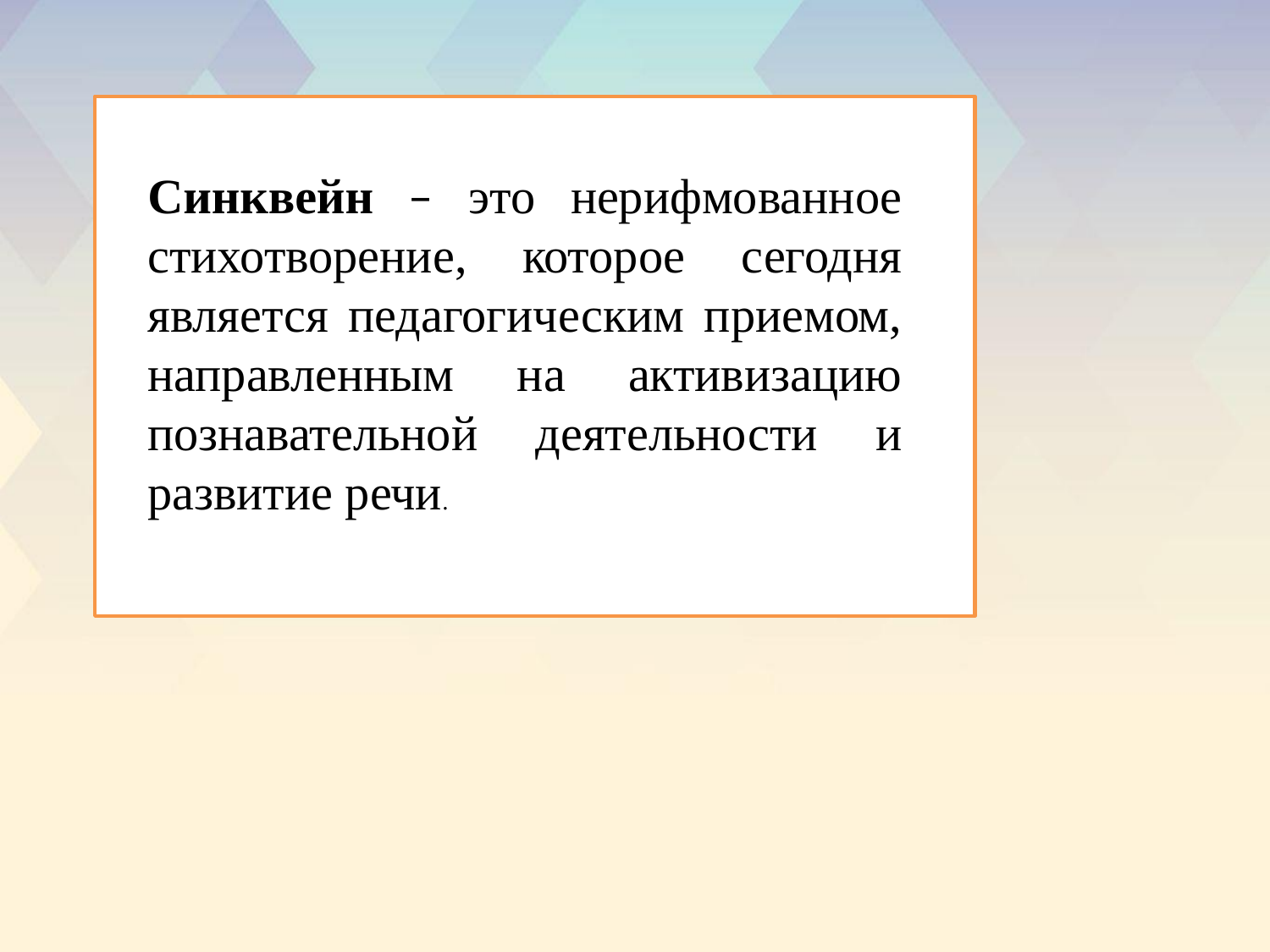

#

Синквейн – это нерифмованное стихотворение, которое сегодня является педагогическим приемом, направленным на активизацию познавательной деятельности и развитие речи.